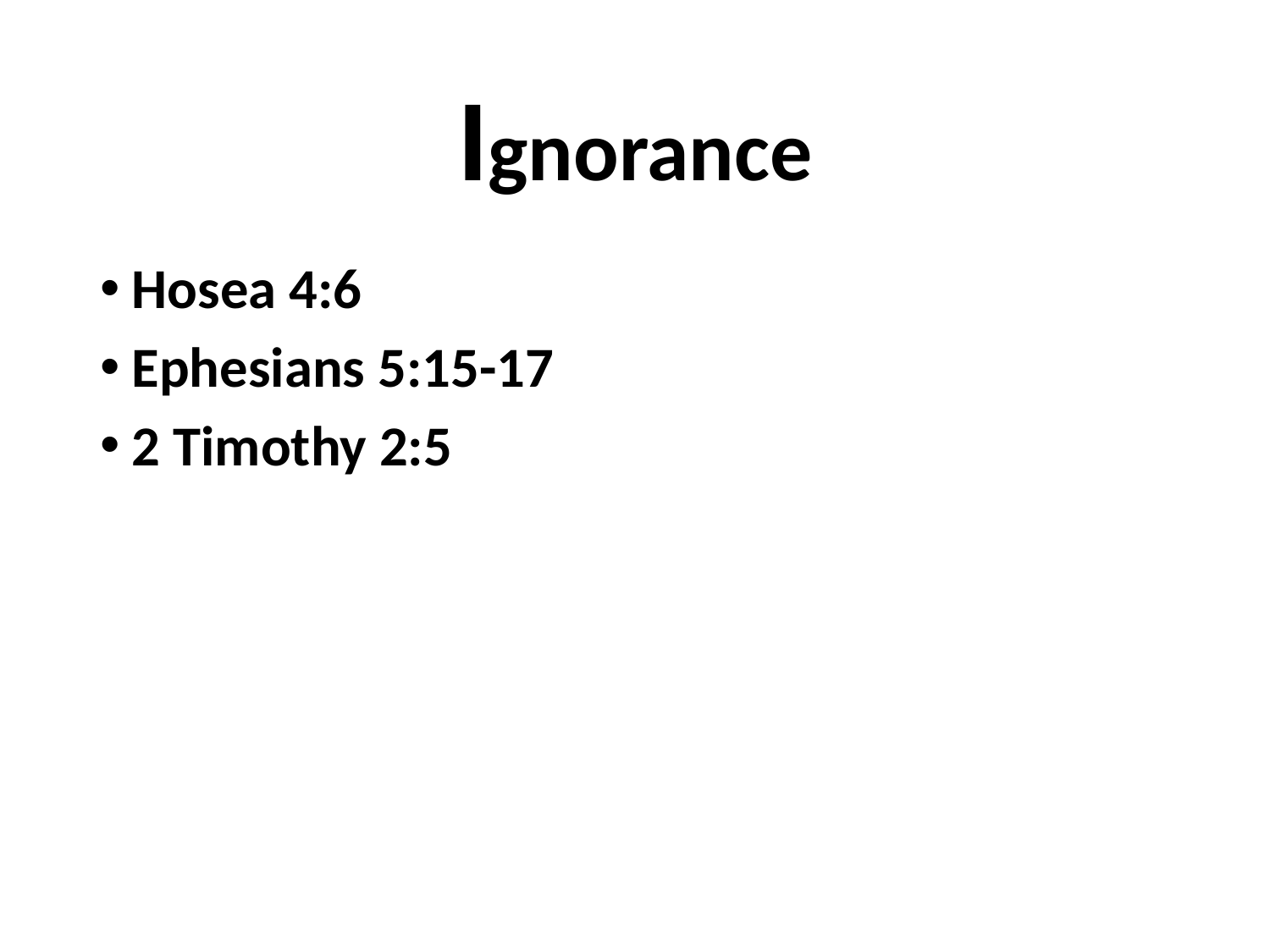

# Ignorance
Hosea 4:6
Ephesians 5:15-17
2 Timothy 2:5